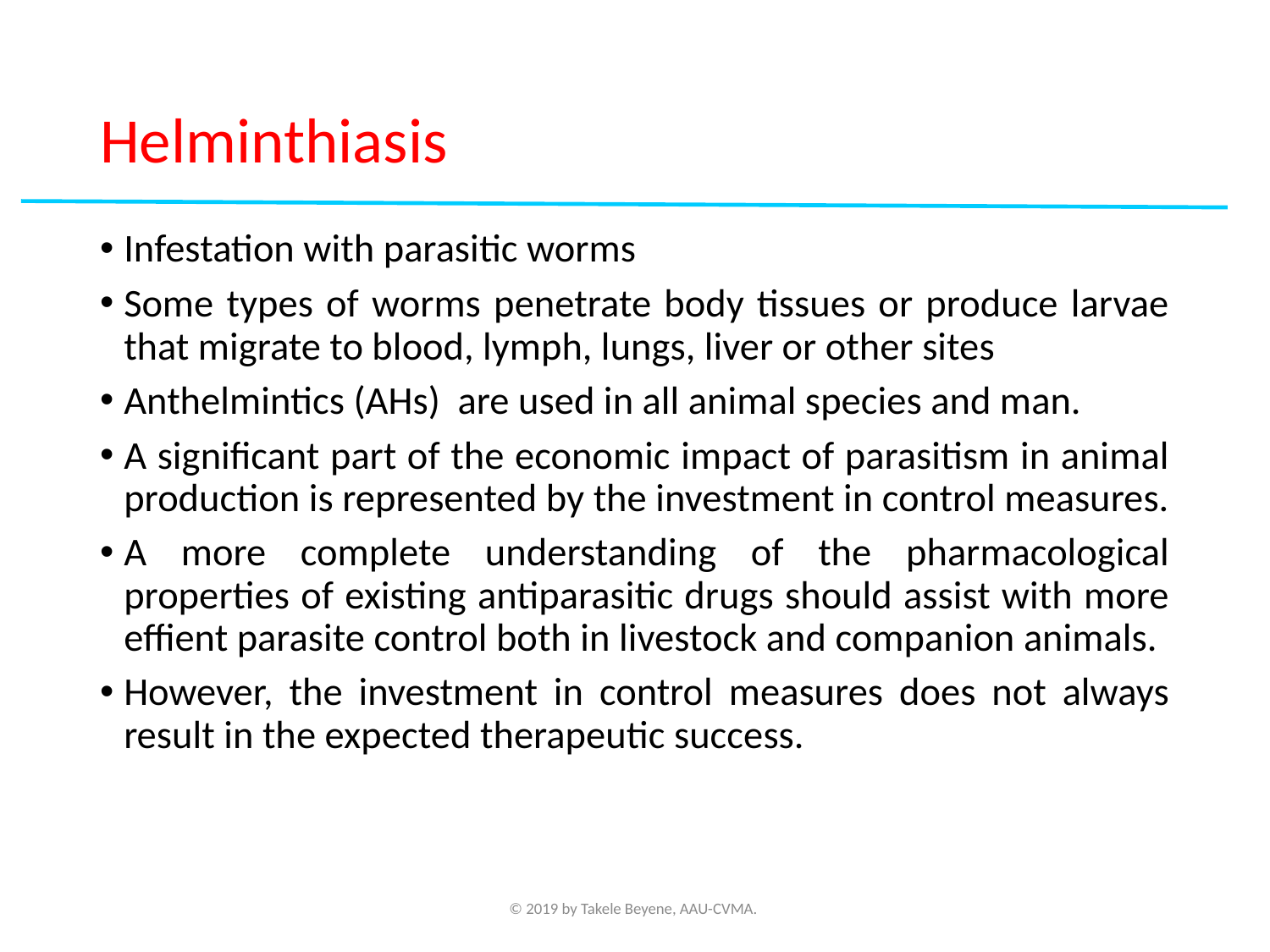

# Helminthiasis

Infestation with parasitic worms
Some types of worms penetrate body tissues or produce larvae that migrate to blood, lymph, lungs, liver or other sites
Anthelmintics (AHs)  are used in all animal species and man.
A significant part of the economic impact of parasitism in animal production is represented by the investment in control measures.
A more complete understanding of the pharmacological properties of existing antiparasitic drugs should assist with more effient parasite control both in livestock and companion animals.
However, the investment in control measures does not always result in the expected therapeutic success.
© 2019 by Takele Beyene, AAU-CVMA.